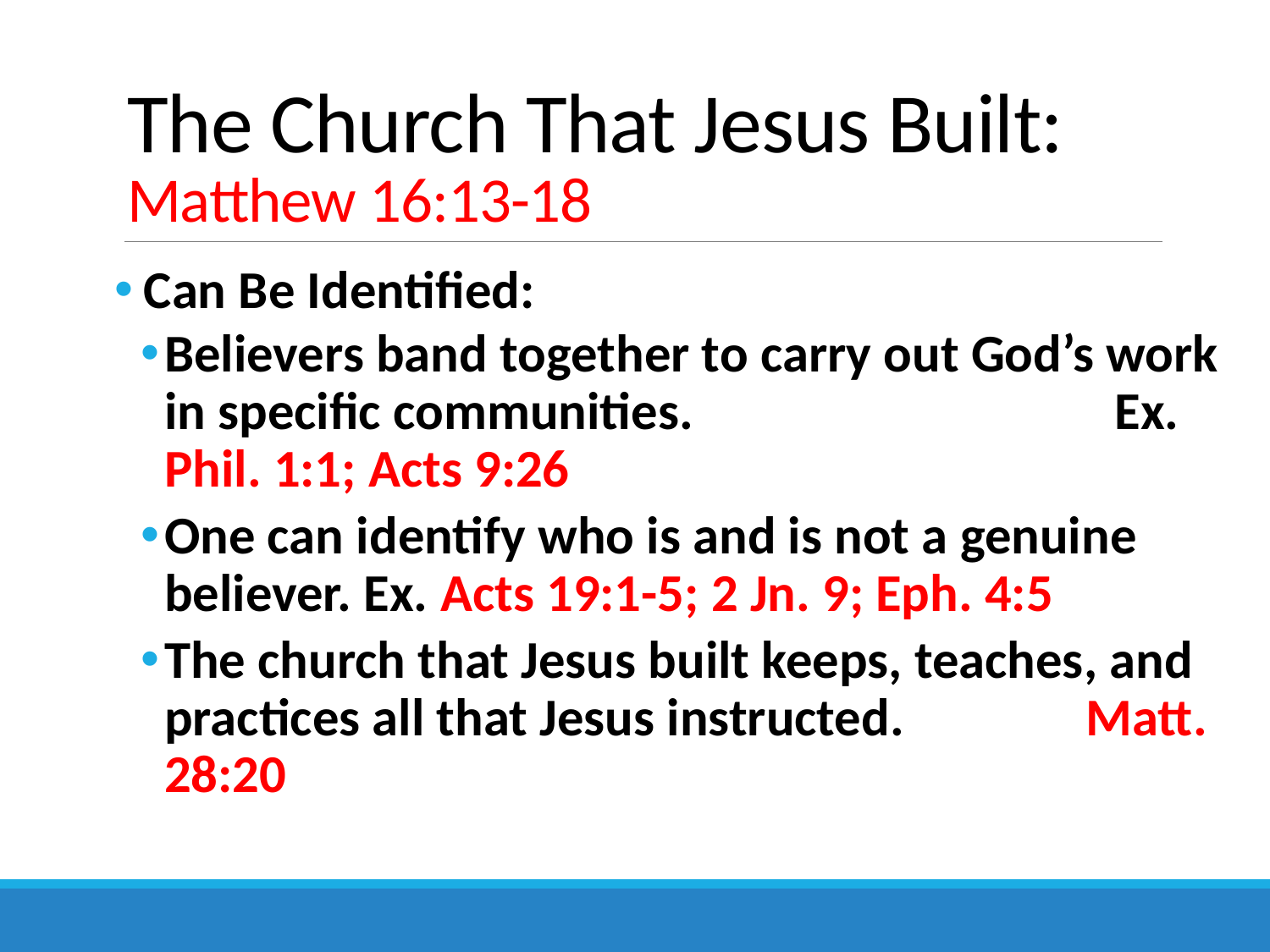

# The Church That Jesus Built: Matthew 16:13-18
 Can Be Identified:
Believers band together to carry out God’s work in specific communities.                                   Ex. Phil. 1:1; Acts 9:26
One can identify who is and is not a genuine believer. Ex. Acts 19:1-5; 2 Jn. 9; Eph. 4:5
The church that Jesus built keeps, teaches, and practices all that Jesus instructed.               Matt. 28:20